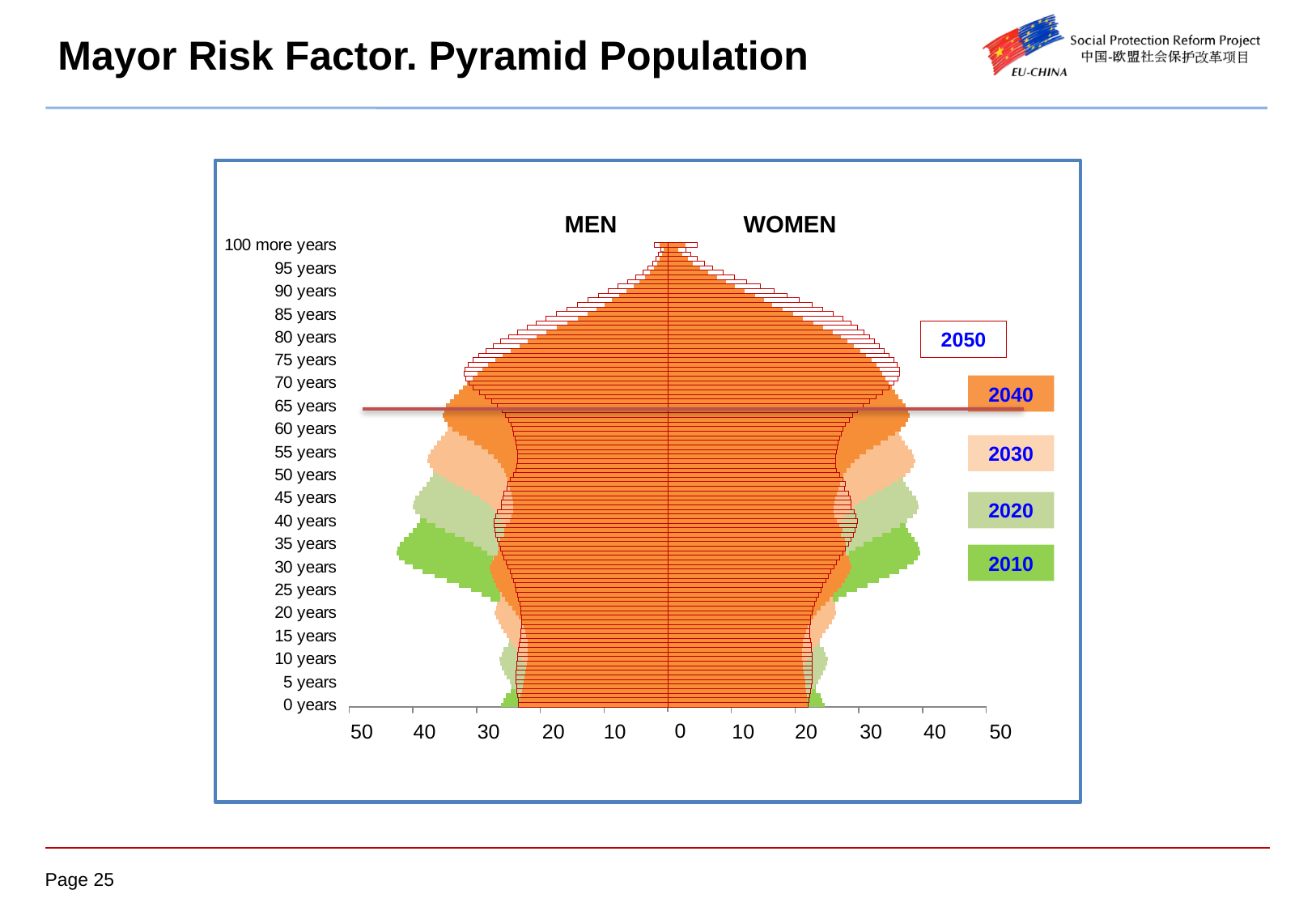

# Mayor Risk Factor. Pyramid Population

### Chart

| Category | V-2010 | M-2010 | V-2020 | M-2020 | V-2030 | M-2030 | V-2040 | M-2040 | V-2050 | M-2050 |
|---|---|---|---|---|---|---|---|---|---|---|
|    0 years | -262021.0 | 246459.0 | -224183.0 | 210966.0 | -214974.0 | 202320.0 | -232735.0 | 219015.0 | -233762.0 | 219975.0 |
|    1 año | -257653.0 | 242868.0 | -228906.0 | 215957.0 | -214397.0 | 202376.0 | -231742.0 | 218725.0 | -234874.0 | 221681.0 |
|    2 años | -254184.0 | 240272.0 | -233656.0 | 220927.0 | -214176.0 | 202721.0 | -230558.0 | 218212.0 | -235962.0 | 223331.0 |
|    3 años | -246194.0 | 232503.0 | -238591.0 | 226024.0 | -214320.0 | 203363.0 | -229189.0 | 217478.0 | -236832.0 | 224735.0 |
|    4 años | -245278.0 | 232185.0 | -243523.0 | 231052.0 | -214871.0 | 204331.0 | -227680.0 | 216555.0 | -237440.0 | 225842.0 |
|    5 years | -243853.0 | 230664.0 | -248297.0 | 235860.0 | -215893.0 | 205685.0 | -226113.0 | 215517.0 | -237792.0 | 226650.0 |
|    6 años | -241908.0 | 228219.0 | -252755.0 | 240310.0 | -217439.0 | 207487.0 | -224567.0 | 214448.0 | -237897.0 | 227178.0 |
|    7 años | -233410.0 | 219867.0 | -256768.0 | 244284.0 | -219541.0 | 209778.0 | -223114.0 | 213426.0 | -237767.0 | 227446.0 |
|    8 años | -232473.0 | 221936.0 | -260164.0 | 247638.0 | -222202.0 | 212579.0 | -221819.0 | 212528.0 | -237416.0 | 227480.0 |
|    9 años | -228964.0 | 215851.0 | -262814.0 | 250252.0 | -225398.0 | 215870.0 | -220740.0 | 211816.0 | -236861.0 | 227302.0 |
|    10 years | -221394.0 | 210227.0 | -264557.0 | 251971.0 | -229066.0 | 219597.0 | -219921.0 | 211334.0 | -236117.0 | 226930.0 |
|    11 años | -216544.0 | 204637.0 | -260531.0 | 248355.0 | -233543.0 | 224080.0 | -219406.0 | 211127.0 | -235205.0 | 226384.0 |
|    12 años | -214074.0 | 203488.0 | -257344.0 | 245718.0 | -238063.0 | 228595.0 | -219256.0 | 211255.0 | -234162.0 | 225702.0 |
|    13 años | -214956.0 | 204121.0 | -249979.0 | 238312.0 | -242848.0 | 233358.0 | -219539.0 | 211790.0 | -233045.0 | 224944.0 |
|    14 años | -216440.0 | 205452.0 | -249408.0 | 238157.0 | -247765.0 | 238251.0 | -220334.0 | 212822.0 | -231930.0 | 224198.0 |
|    15 years | -219976.0 | 208412.0 | -248496.0 | 237093.0 | -252676.0 | 243173.0 | -221720.0 | 214456.0 | -230907.0 | 223575.0 |
|    16 años | -224570.0 | 212183.0 | -247263.0 | 235428.0 | -257459.0 | 248039.0 | -223781.0 | 216806.0 | -230079.0 | 223209.0 |
|    17 años | -229630.0 | 217089.0 | -240054.0 | 228482.0 | -262004.0 | 252781.0 | -226572.0 | 219963.0 | -229542.0 | 223225.0 |
|    18 años | -235639.0 | 222957.0 | -240179.0 | 231756.0 | -266138.0 | 257271.0 | -230095.0 | 223964.0 | -229361.0 | 223719.0 |
|    19 años | -241615.0 | 228745.0 | -238077.0 | 227635.0 | -269698.0 | 261378.0 | -234289.0 | 228777.0 | -229568.0 | 224741.0 |
|    20 years | -248009.0 | 235352.0 | -232361.0 | 224257.0 | -272483.0 | 264909.0 | -239027.0 | 234296.0 | -230158.0 | 226295.0 |
|    21 años | -256941.0 | 245501.0 | -229328.0 | 221145.0 | -269948.0 | 263615.0 | -244517.0 | 240724.0 | -231096.0 | 228338.0 |
|    22 años | -267244.0 | 256561.0 | -228556.0 | 222317.0 | -268170.0 | 263351.0 | -249931.0 | 247248.0 | -232341.0 | 230810.0 |
|    23 años | -278732.0 | 267962.0 | -230792.0 | 225127.0 | -262544.0 | 258664.0 | -255355.0 | 253934.0 | -233858.0 | 233652.0 |
|    24 años | -292102.0 | 281042.0 | -233398.0 | 228429.0 | -262907.0 | 260601.0 | -260567.0 | 260533.0 | -235624.0 | 236812.0 |
|    25 years | -308338.0 | 296889.0 | -237566.0 | 232941.0 | -262723.0 | 261443.0 | -265372.0 | 266818.0 | -237622.0 | 240244.0 |
|    26 años | -327244.0 | 313993.0 | -242293.0 | 237777.0 | -261982.0 | 261377.0 | -269613.0 | 272600.0 | -239845.0 | 243921.0 |
|    27 años | -347068.0 | 331372.0 | -246984.0 | 243136.0 | -255860.0 | 256127.0 | -273185.0 | 277738.0 | -242279.0 | 247818.0 |
|    28 años | -365853.0 | 347719.0 | -252029.0 | 248806.0 | -255728.0 | 259580.0 | -275979.0 | 282096.0 | -244904.0 | 251914.0 |
|    29 años | -384690.0 | 363738.0 | -256591.0 | 253856.0 | -253435.0 | 255925.0 | -277931.0 | 285581.0 | -247679.0 | 256173.0 |
|    30 years | -400451.0 | 376160.0 | -261111.0 | 259154.0 | -247952.0 | 252500.0 | -278978.0 | 288106.0 | -250557.0 | 260558.0 |
|    31 años | -413332.0 | 386750.0 | -267423.0 | 267205.0 | -244518.0 | 248949.0 | -275589.0 | 286048.0 | -253794.0 | 265355.0 |
|    32 años | -421190.0 | 393014.0 | -274646.0 | 275816.0 | -242789.0 | 248896.0 | -272800.0 | 284690.0 | -256832.0 | 269978.0 |
|    33 años | -425376.0 | 396671.0 | -282751.0 | 284624.0 | -243401.0 | 250101.0 | -266988.0 | 279328.0 | -259849.0 | 274611.0 |
|    34 años | -423946.0 | 395334.0 | -292408.0 | 294934.0 | -244267.0 | 251651.0 | -266033.0 | 279750.0 | -262753.0 | 279146.0 |
|    35 years | -420380.0 | 392533.0 | -304531.0 | 307822.0 | -246406.0 | 254268.0 | -264736.0 | 279231.0 | -265450.0 | 283464.0 |
|    36 años | -414042.0 | 387241.0 | -319049.0 | 322034.0 | -249055.0 | 257230.0 | -263094.0 | 277967.0 | -267851.0 | 287446.0 |
|    37 años | -407196.0 | 382234.0 | -334615.0 | 336747.0 | -251769.0 | 260755.0 | -257206.0 | 272144.0 | -269884.0 | 290989.0 |
|    38 años | -400139.0 | 377392.0 | -349628.0 | 350793.0 | -254877.0 | 264678.0 | -256212.0 | 274163.0 | -271445.0 | 293965.0 |
|    39 años | -394287.0 | 373722.0 | -365020.0 | 364786.0 | -257714.0 | 268169.0 | -253527.0 | 269871.0 | -272462.0 | 296277.0 |
|    40 years | -389321.0 | 371058.0 | -378154.0 | 375731.0 | -260642.0 | 272005.0 | -248247.0 | 265823.0 | -272855.0 | 297819.0 |
|    41 años | -383116.0 | 367925.0 | -389133.0 | 385156.0 | -265201.0 | 278465.0 | -244666.0 | 261684.0 | -269647.0 | 295254.0 |
|    42 años | -376531.0 | 364474.0 | -396025.0 | 390700.0 | -270664.0 | 285543.0 | -242521.0 | 260758.0 | -266945.0 | 293334.0 |
|    43 años | -372793.0 | 363323.0 | -399872.0 | 393865.0 | -277015.0 | 292889.0 | -242382.0 | 261017.0 | -261682.0 | 287725.0 |
|    44 años | -367451.0 | 360000.0 | -398906.0 | 392387.0 | -284831.0 | 301687.0 | -242505.0 | 261613.0 | -260507.0 | 287411.0 |
|    45 years | -359842.0 | 354244.0 | -396050.0 | 389474.0 | -294916.0 | 312920.0 | -243761.0 | 263203.0 | -259040.0 | 286209.0 |
|    46 años | -351716.0 | 348486.0 | -390667.0 | 384174.0 | -307211.0 | 325438.0 | -245492.0 | 265130.0 | -257252.0 | 284297.0 |
|    47 años | -344318.0 | 343008.0 | -384707.0 | 379070.0 | -320557.0 | 338478.0 | -247311.0 | 267602.0 | -251733.0 | 278122.0 |
|    48 años | -334373.0 | 334856.0 | -378418.0 | 374056.0 | -333524.0 | 350939.0 | -249493.0 | 270469.0 | -250424.0 | 279255.0 |
|    49 años | -326920.0 | 329113.0 | -373079.0 | 370096.0 | -346924.0 | 363399.0 | -251466.0 | 272969.0 | -247609.0 | 274506.0 |
|    50 years | -320045.0 | 323832.0 | -368387.0 | 367051.0 | -358366.0 | 373044.0 | -253525.0 | 275830.0 | -242447.0 | 269999.0 |
|    51 años | -310324.0 | 315412.0 | -362477.0 | 363533.0 | -367913.0 | 381280.0 | -257051.0 | 281188.0 | -238750.0 | 265419.0 |
|    52 años | -298852.0 | 305191.0 | -356107.0 | 359703.0 | -373791.0 | 385893.0 | -261404.0 | 287172.0 | -236309.0 | 263886.0 |
|    53 años | -286775.0 | 294585.0 | -352200.0 | 358019.0 | -376905.0 | 388278.0 | -266578.0 | 293447.0 | -235662.0 | 263499.0 |
|    54 años | -276258.0 | 285009.0 | -346763.0 | 354311.0 | -375637.0 | 386328.0 | -273096.0 | 301150.0 | -235259.0 | 263481.0 |
|    55 years | -267163.0 | 276505.0 | -339212.0 | 348328.0 | -372610.0 | 383056.0 | -281698.0 | 311212.0 | -235904.0 | 264454.0 |
|    56 años | -258753.0 | 269023.0 | -331182.0 | 342383.0 | -367300.0 | 377586.0 | -292379.0 | 322571.0 | -237037.0 | 265815.0 |
|    57 años | -251044.0 | 261992.0 | -323755.0 | 336703.0 | -361419.0 | 372315.0 | -304064.0 | 334482.0 | -238295.0 | 267742.0 |
|    58 años | -247330.0 | 259662.0 | -313991.0 | 328498.0 | -355207.0 | 367136.0 | -315460.0 | 345893.0 | -239935.0 | 270088.0 |
|    59 años | -245917.0 | 259773.0 | -306417.0 | 322571.0 | -349799.0 | 362971.0 | -327272.0 | 357354.0 | -241425.0 | 272134.0 |
|    60 years | -240136.0 | 255581.0 | -299297.0 | 317081.0 | -344912.0 | 359678.0 | -337304.0 | 366183.0 | -243023.0 | 274557.0 |
|    61 años | -235845.0 | 252876.0 | -289576.0 | 308627.0 | -338885.0 | 355941.0 | -345612.0 | 373701.0 | -245997.0 | 279377.0 |
|    62 años | -234557.0 | 253242.0 | -278262.0 | 298434.0 | -332410.0 | 351870.0 | -350573.0 | 377765.0 | -249756.0 | 284793.0 |
|    63 años | -228840.0 | 248659.0 | -266379.0 | 287864.0 | -328100.0 | 349811.0 | -352963.0 | 379708.0 | -254262.0 | 290491.0 |
|    64 años | -220812.0 | 241144.0 | -255784.0 | 278180.0 | -322250.0 | 345747.0 | -351214.0 | 377455.0 | -259920.0 | 297496.0 |
|    65 years | -211396.0 | 232275.0 | -246385.0 | 269443.0 | -314368.0 | 339457.0 | -347723.0 | 373872.0 | -267392.0 | 306695.0 |
|    66 años | -200738.0 | 221770.0 | -237409.0 | 261539.0 | -305806.0 | 333054.0 | -341887.0 | 368057.0 | -276560.0 | 317021.0 |
|    67 años | -195274.0 | 217437.0 | -228837.0 | 253942.0 | -297504.0 | 326762.0 | -335227.0 | 362294.0 | -286374.0 | 327757.0 |
|    68 años | -178687.0 | 201226.0 | -223675.0 | 250678.0 | -286982.0 | 318017.0 | -328084.0 | 356535.0 | -295699.0 | 337936.0 |
|    69 años | -166013.0 | 189723.0 | -220259.0 | 249484.0 | -278143.0 | 311216.0 | -321345.0 | 351541.0 | -305044.0 | 347987.0 |
|    70 years | -162105.0 | 188232.0 | -212703.0 | 244093.0 | -269326.0 | 304641.0 | -314639.0 | 347192.0 | -312285.0 | 355365.0 |
|    71 años | -163442.0 | 194274.0 | -206233.0 | 239949.0 | -258014.0 | 295169.0 | -306609.0 | 342286.0 | -317546.0 | 361353.0 |
|    72 años | -156771.0 | 190003.0 | -202078.0 | 238509.0 | -245145.0 | 283991.0 | -297875.0 | 336950.0 | -319344.0 | 363937.0 |
|    73 años | -161982.0 | 199445.0 | -193929.0 | 232358.0 | -231588.0 | 272359.0 | -290644.0 | 333343.0 | -318324.0 | 364349.0 |
|    74 años | -163738.0 | 205511.0 | -183692.0 | 223349.0 | -218955.0 | 261395.0 | -281674.0 | 327632.0 | -313129.0 | 360586.0 |
|    75 years | -161225.0 | 206516.0 | -172227.0 | 212934.0 | -207160.0 | 251120.0 | -270597.0 | 319596.0 | -305920.0 | 355329.0 |
|    76 años | -154264.0 | 200808.0 | -159770.0 | 200993.0 | -195576.0 | 241501.0 | -258637.0 | 311289.0 | -296226.0 | 347811.0 |
|    77 años | -147220.0 | 196930.0 | -151365.0 | 194359.0 | -184250.0 | 231962.0 | -246663.0 | 302819.0 | -285460.0 | 340082.0 |
|    78 años | -138472.0 | 190474.0 | -134515.0 | 177112.0 | -175325.0 | 225977.0 | -232493.0 | 291737.0 | -273733.0 | 331979.0 |
|    79 años | -128276.0 | 182110.0 | -120862.0 | 164004.0 | -167461.0 | 221521.0 | -219424.0 | 282153.0 | -261879.0 | 324261.0 |
|    80 years | -116678.0 | 171195.0 | -113569.0 | 159118.0 | -156318.0 | 212905.0 | -206159.0 | 272274.0 | -249614.0 | 316574.0 |
|    81 años | -106276.0 | 161894.0 | -109533.0 | 159830.0 | -145746.0 | 204821.0 | -190745.0 | 259256.0 | -235763.0 | 307675.0 |
|    82 años | -94990.0 | 150128.0 | -99998.0 | 151503.0 | -136563.0 | 198355.0 | -174154.0 | 244205.0 | -220960.0 | 297585.0 |
|    83 años | -84644.0 | 139166.0 | -97564.0 | 153077.0 | -124548.0 | 187286.0 | -157154.0 | 228180.0 | -206821.0 | 288007.0 |
|    84 años | -74553.0 | 126873.0 | -92599.0 | 150888.0 | -111488.0 | 173462.0 | -141164.0 | 212214.0 | -191332.0 | 275605.0 |
|    85 years | -65736.0 | 116268.0 | -85220.0 | 144033.0 | -98334.0 | 158279.0 | -126338.0 | 196335.0 | -174757.0 | 260293.0 |
|    86 años | -56523.0 | 103285.0 | -75681.0 | 131946.0 | -85240.0 | 141873.0 | -112119.0 | 180506.0 | -157891.0 | 243821.0 |
|    87 años | -47686.0 | 90952.0 | -66642.0 | 120817.0 | -75018.0 | 129150.0 | -98754.0 | 164431.0 | -141607.0 | 226418.0 |
|    88 años | -38556.0 | 77280.0 | -57370.0 | 108104.0 | -61468.0 | 109842.0 | -87176.0 | 150610.0 | -124593.0 | 206545.0 |
|    89 años | -30391.0 | 65001.0 | -48155.0 | 94509.0 | -50403.0 | 93850.0 | -76476.0 | 137317.0 | -108692.0 | 187210.0 |
|    90 years | -23270.0 | 52893.0 | -39184.0 | 80217.0 | -42650.0 | 82955.0 | -64726.0 | 121302.0 | -93182.0 | 167379.0 |
|    91 años | -17305.0 | 42758.0 | -31426.0 | 67591.0 | -36455.0 | 74940.0 | -53862.0 | 105947.0 | -77453.0 | 145943.0 |
|    92 años | -12945.0 | 33905.0 | -24443.0 | 55072.0 | -29159.0 | 63062.0 | -44518.0 | 91985.0 | -62800.0 | 124396.0 |
|    93 años | -9779.0 | 27190.0 | -18739.0 | 44359.0 | -24651.0 | 55971.0 | -35454.0 | 77127.0 | -49841.0 | 104244.0 |
|    94 años | -7245.0 | 20975.0 | -14076.0 | 34813.0 | -20126.0 | 48074.0 | -27540.0 | 62982.0 | -39167.0 | 86394.0 |
|    95 years | -5396.0 | 16177.0 | -10571.0 | 27301.0 | -15938.0 | 39799.0 | -21108.0 | 50469.0 | -30737.0 | 70994.0 |
|    96 años | -3970.0 | 12224.0 | -7746.0 | 20624.0 | -12203.0 | 31458.0 | -15948.0 | 39555.0 | -24013.0 | 57760.0 |
|    97 años | -2823.0 | 8920.0 | -5523.0 | 15254.0 | -9205.0 | 24591.0 | -12176.0 | 31197.0 | -18558.0 | 46196.0 |
|    98 años | -1960.0 | 6210.0 | -3776.0 | 10753.0 | -6801.0 | 18585.0 | -8679.0 | 22779.0 | -14422.0 | 36849.0 |
|    99 años | -1297.0 | 4090.0 | -2521.0 | 7360.0 | -4909.0 | 13495.0 | -6209.0 | 16464.0 | -11178.0 | 28882.0 |
|    100 more years | -1849.0 | 5306.0 | -4101.0 | 10341.0 | -8845.0 | 20133.0 | -12707.0 | 27722.0 | -21532.0 | 46128.0 |
MEN
WOMEN
2050
2040
2030
2020
2010
0
50
40
30
20
10
10
20
30
40
50